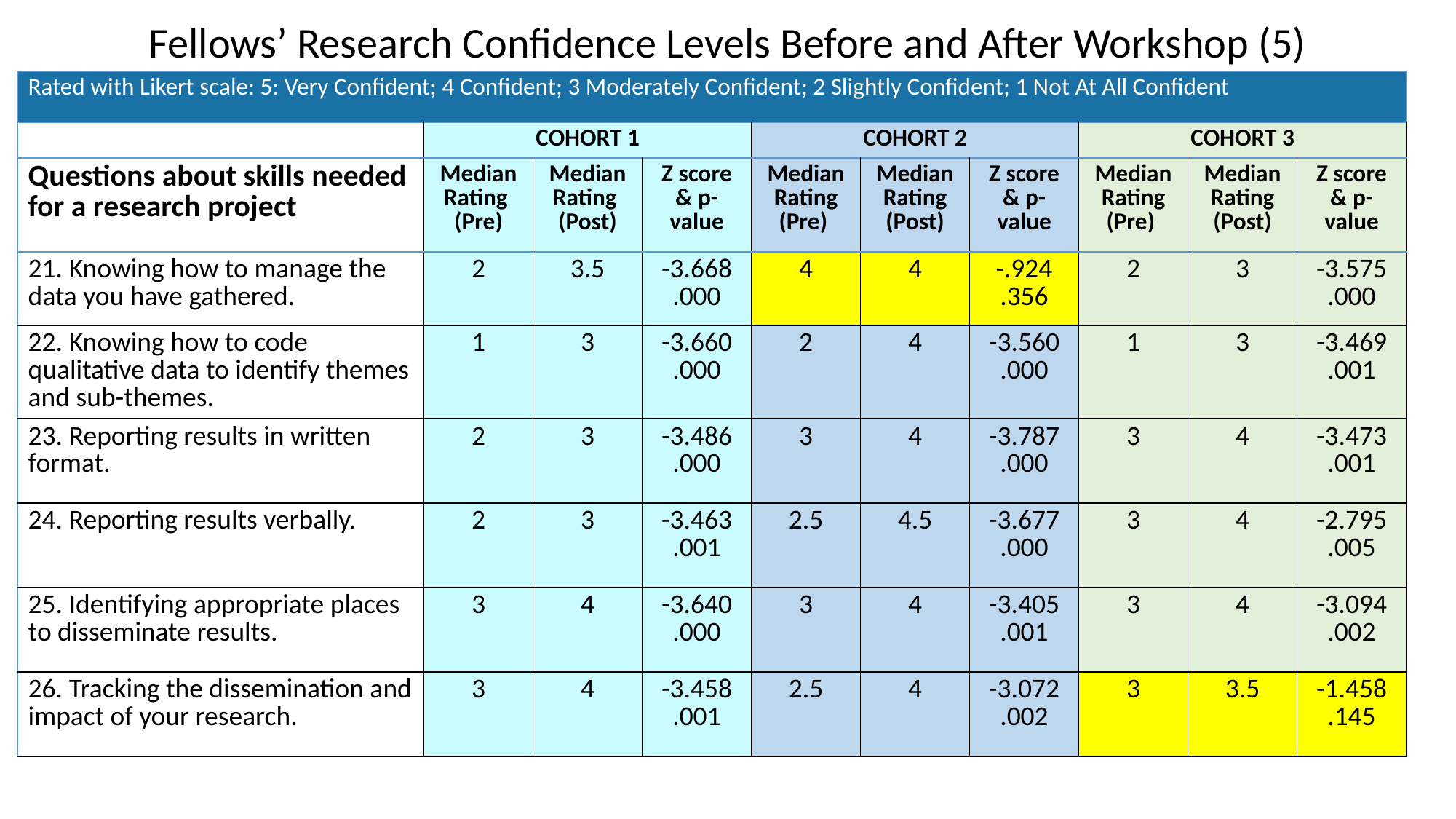

Fellows’ Research Confidence Levels Before and After Workshop (5)
| Rated with Likert scale: 5: Very Confident; 4 Confident; 3 Moderately Confident; 2 Slightly Confident; 1 Not At All Confident |  |  |  |  |  |  |  |  |  |
| --- | --- | --- | --- | --- | --- | --- | --- | --- | --- |
|  | COHORT 1 |  |  | COHORT 2 |  |  | COHORT 3 |  |  |
| Questions about skills needed for a research project | Median Rating (Pre) | Median Rating (Post) | Z score & p-value | Median Rating (Pre) | Median Rating (Post) | Z score & p-value | Median Rating (Pre) | Median Rating (Post) | Z score & p-value |
| 21. Knowing how to manage the data you have gathered. | 2 | 3.5 | -3.668 .000 | 4 | 4 | -.924 .356 | 2 | 3 | -3.575 .000 |
| 22. Knowing how to code qualitative data to identify themes and sub-themes. | 1 | 3 | -3.660 .000 | 2 | 4 | -3.560 .000 | 1 | 3 | -3.469 .001 |
| 23. Reporting results in written format. | 2 | 3 | -3.486 .000 | 3 | 4 | -3.787 .000 | 3 | 4 | -3.473 .001 |
| 24. Reporting results verbally. | 2 | 3 | -3.463 .001 | 2.5 | 4.5 | -3.677 .000 | 3 | 4 | -2.795 .005 |
| 25. Identifying appropriate places to disseminate results. | 3 | 4 | -3.640 .000 | 3 | 4 | -3.405 .001 | 3 | 4 | -3.094 .002 |
| 26. Tracking the dissemination and impact of your research. | 3 | 4 | -3.458 .001 | 2.5 | 4 | -3.072 .002 | 3 | 3.5 | -1.458 .145 |